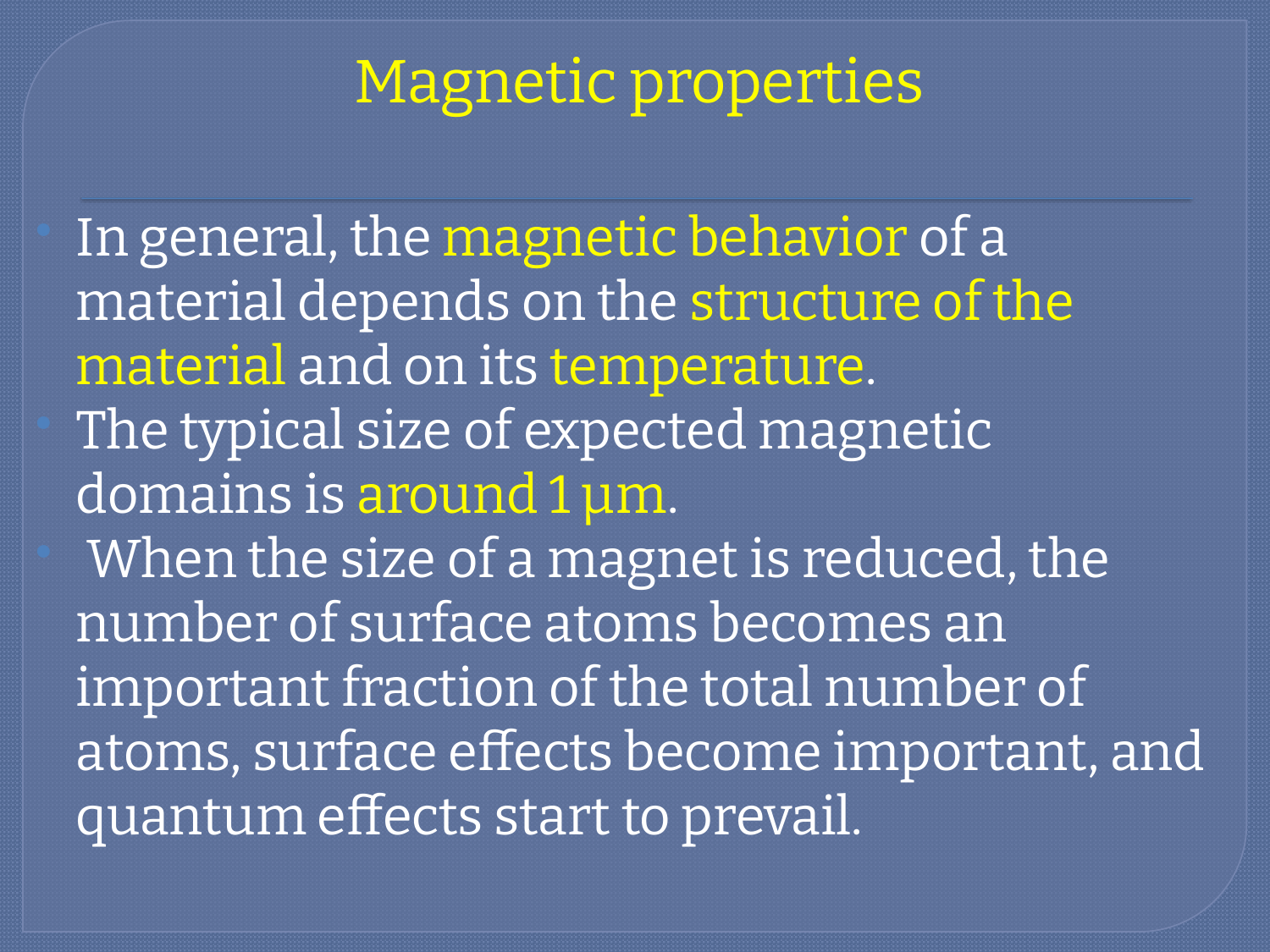

# Magnetic properties
In general, the magnetic behavior of a material depends on the structure of the material and on its temperature.
The typical size of expected magnetic domains is around 1 μm.
 When the size of a magnet is reduced, the number of surface atoms becomes an important fraction of the total number of atoms, surface effects become important, and quantum effects start to prevail.